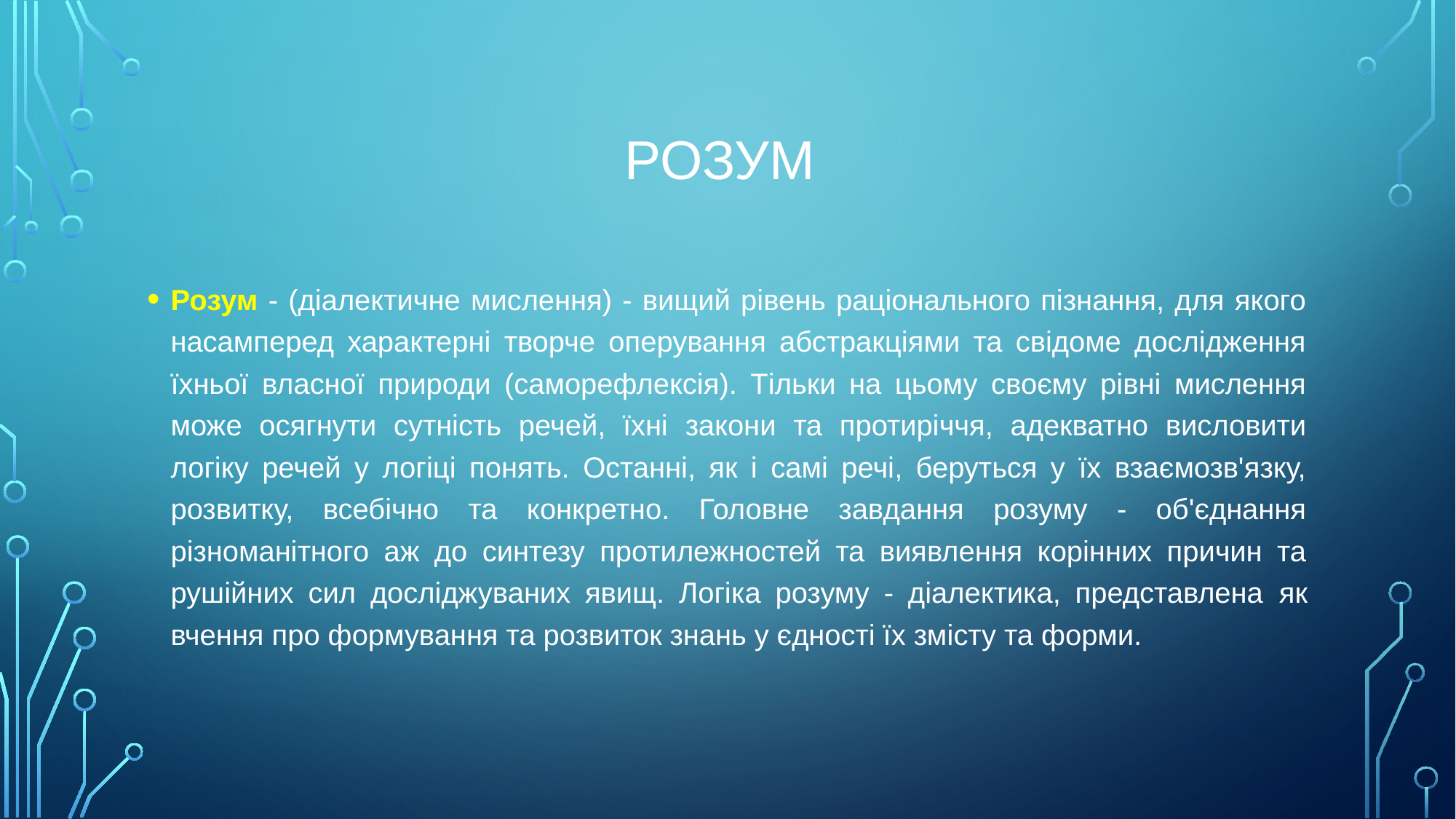

# Розум
Розум - (діалектичне мислення) - вищий рівень раціонального пізнання, для якого насамперед характерні творче оперування абстракціями та свідоме дослідження їхньої власної природи (саморефлексія). Тільки на цьому своєму рівні мислення може осягнути сутність речей, їхні закони та протиріччя, адекватно висловити логіку речей у логіці понять. Останні, як і самі речі, беруться у їх взаємозв'язку, розвитку, всебічно та конкретно. Головне завдання розуму - об'єднання різноманітного аж до синтезу протилежностей та виявлення корінних причин та рушійних сил досліджуваних явищ. Логіка розуму - діалектика, представлена ​​як вчення про формування та розвиток знань у єдності їх змісту та форми.